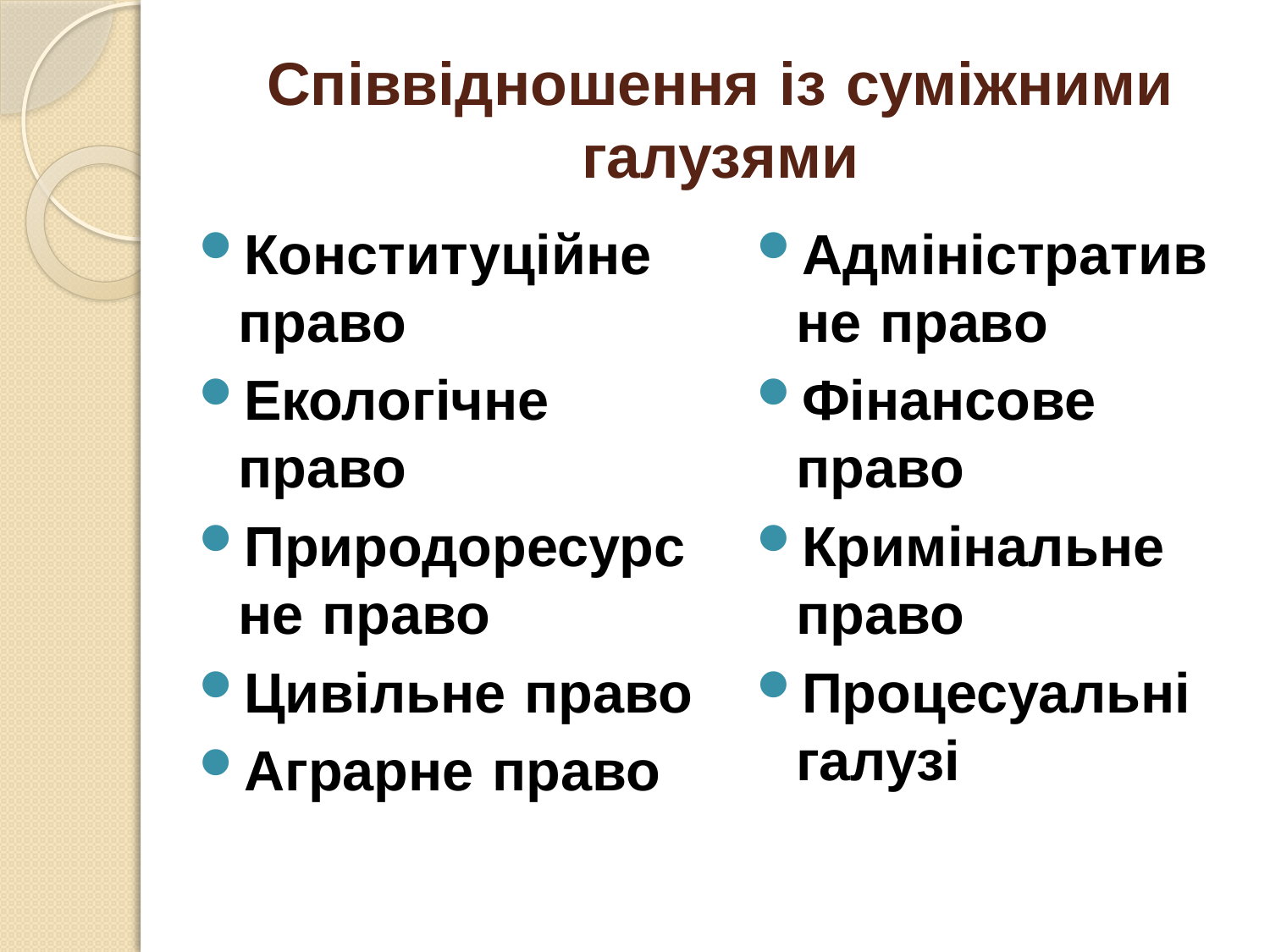

# Співвідношення із суміжними галузями
Конституційне право
Екологічне право
Природоресурсне право
Цивільне право
Аграрне право

Адміністративне право
Фінансове право
Кримінальне право
Процесуальні галузі